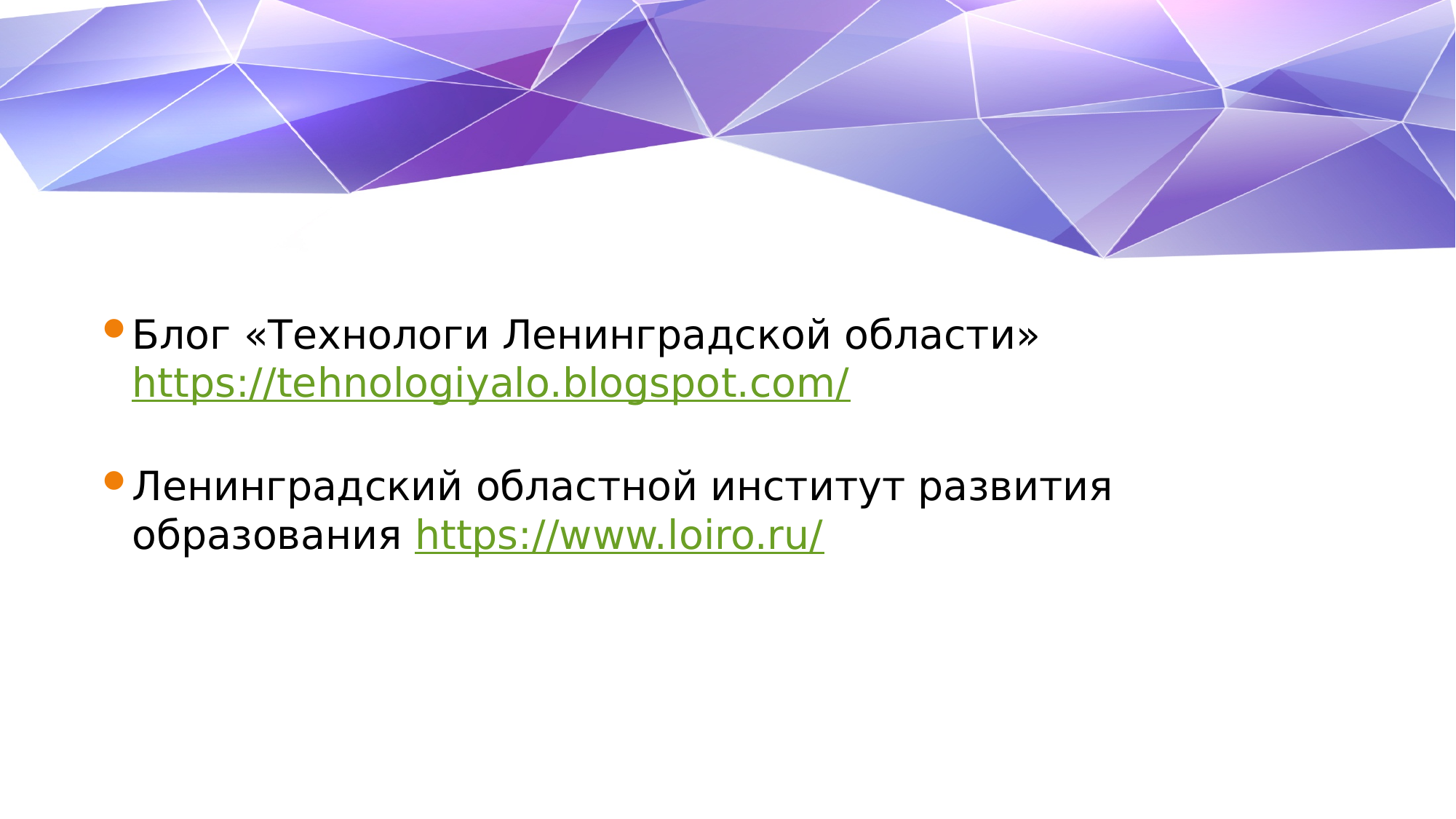

Блог «Технологи Ленинградской области» https://tehnologiyalo.blogspot.com/

Ленинградский областной институт развития образования https://www.loiro.ru/